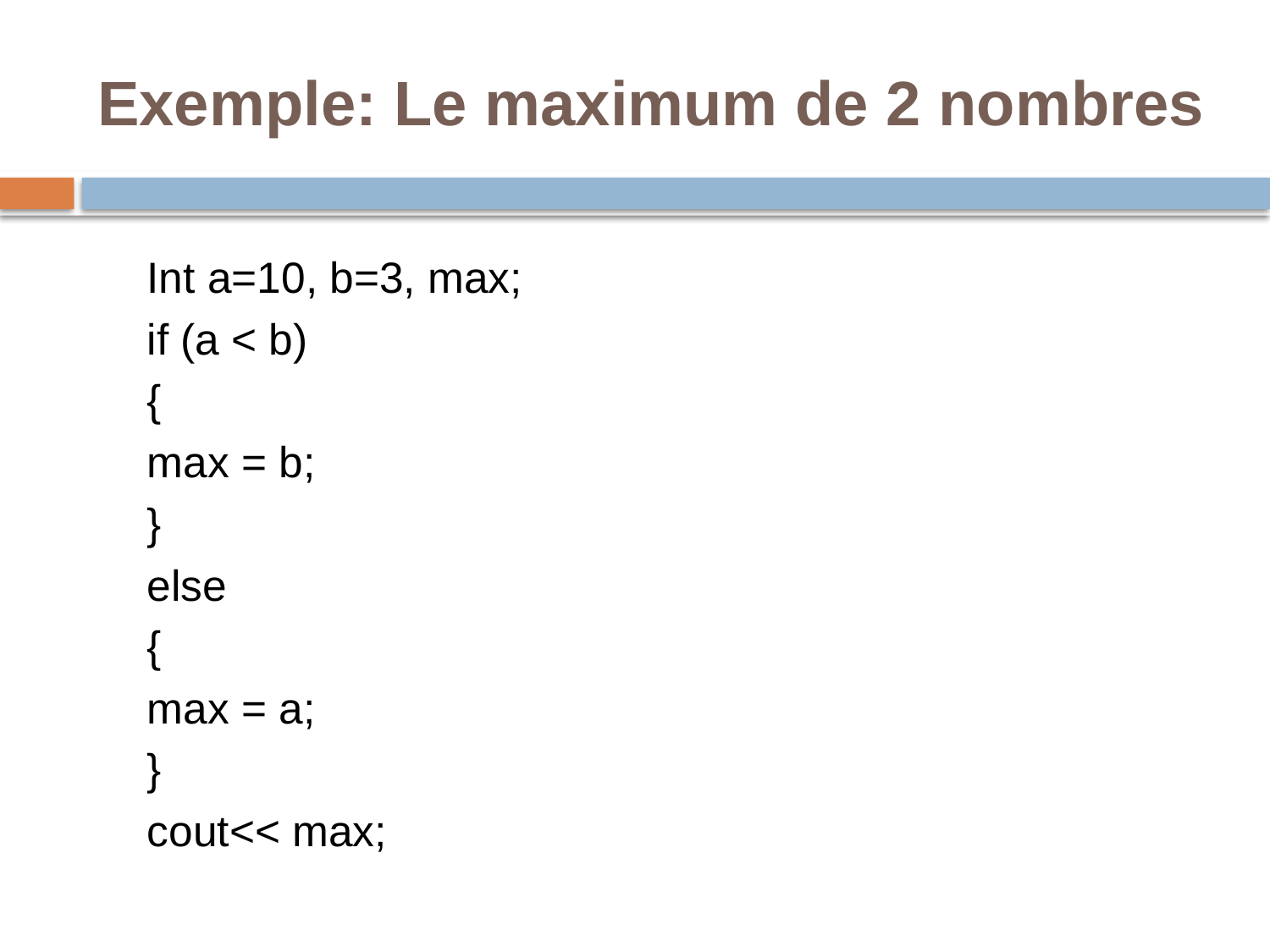

Exemple: Le maximum de 2 nombres
Int a=10, b=3, max;
if (a < b)
{
max = b;
}
else
{
max = a;
}
cout<< max;